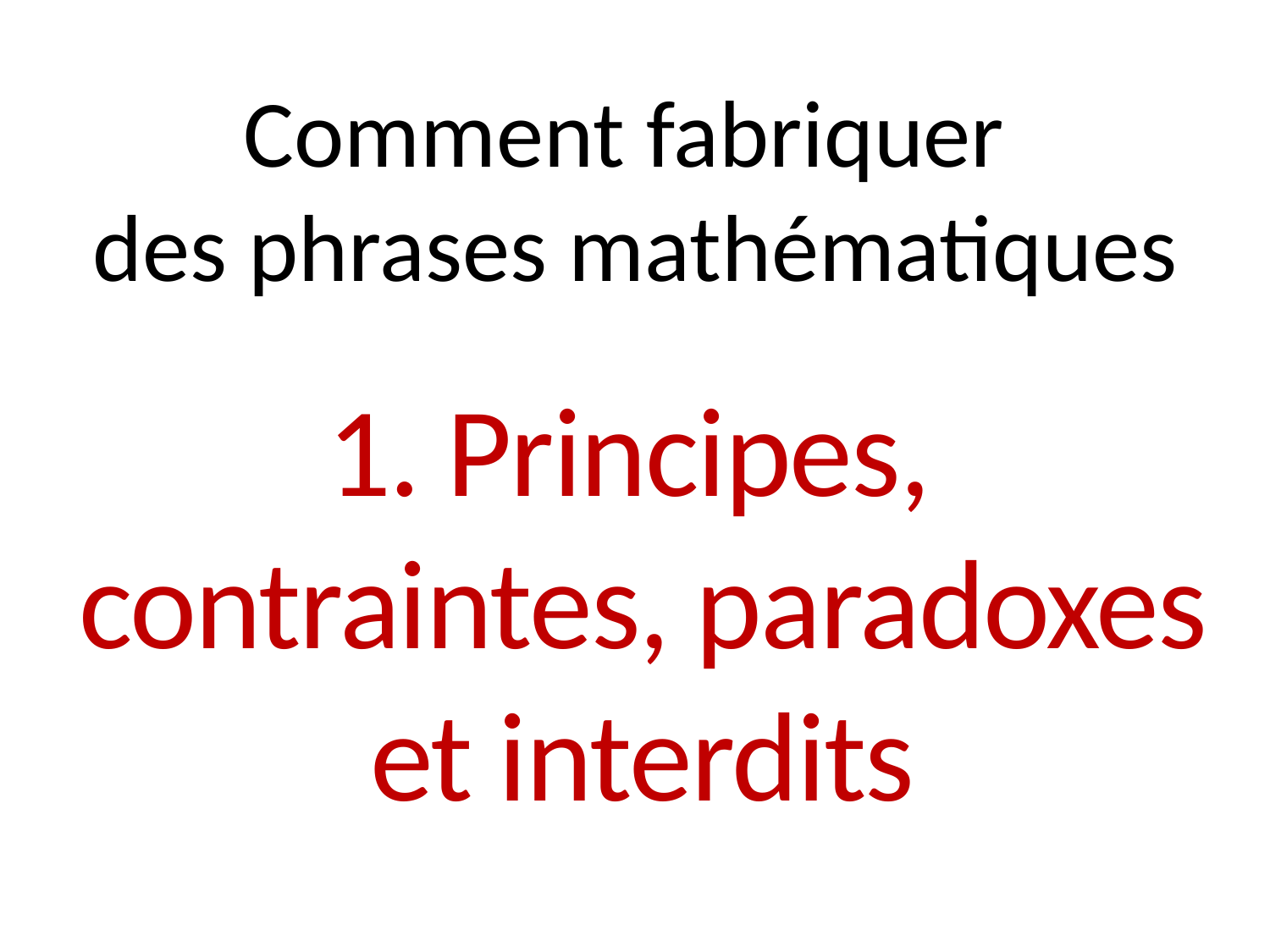

Comment fabriquer
des phrases mathématiques
# 1. Principes, contraintes, paradoxes et interdits